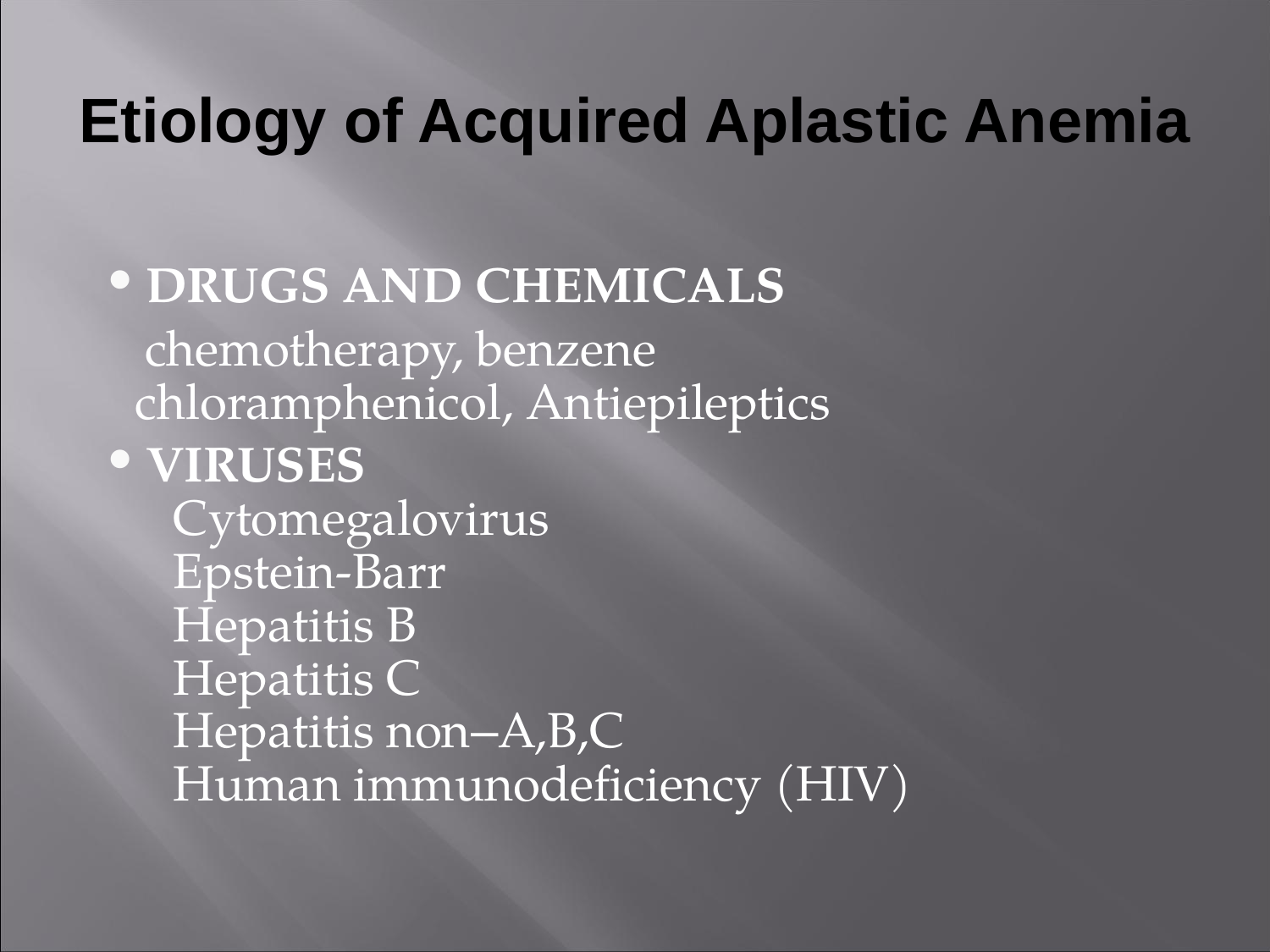

# Etiology of Acquired Aplastic Anemia
DRUGS AND CHEMICALS
   chemotherapy, benzene
  chloramphenicol, Antiepileptics
VIRUSES
  Cytomegalovirus
  Epstein-Barr
  Hepatitis B
  Hepatitis C
  Hepatitis non–A,B,C
  Human immunodeficiency (HIV)